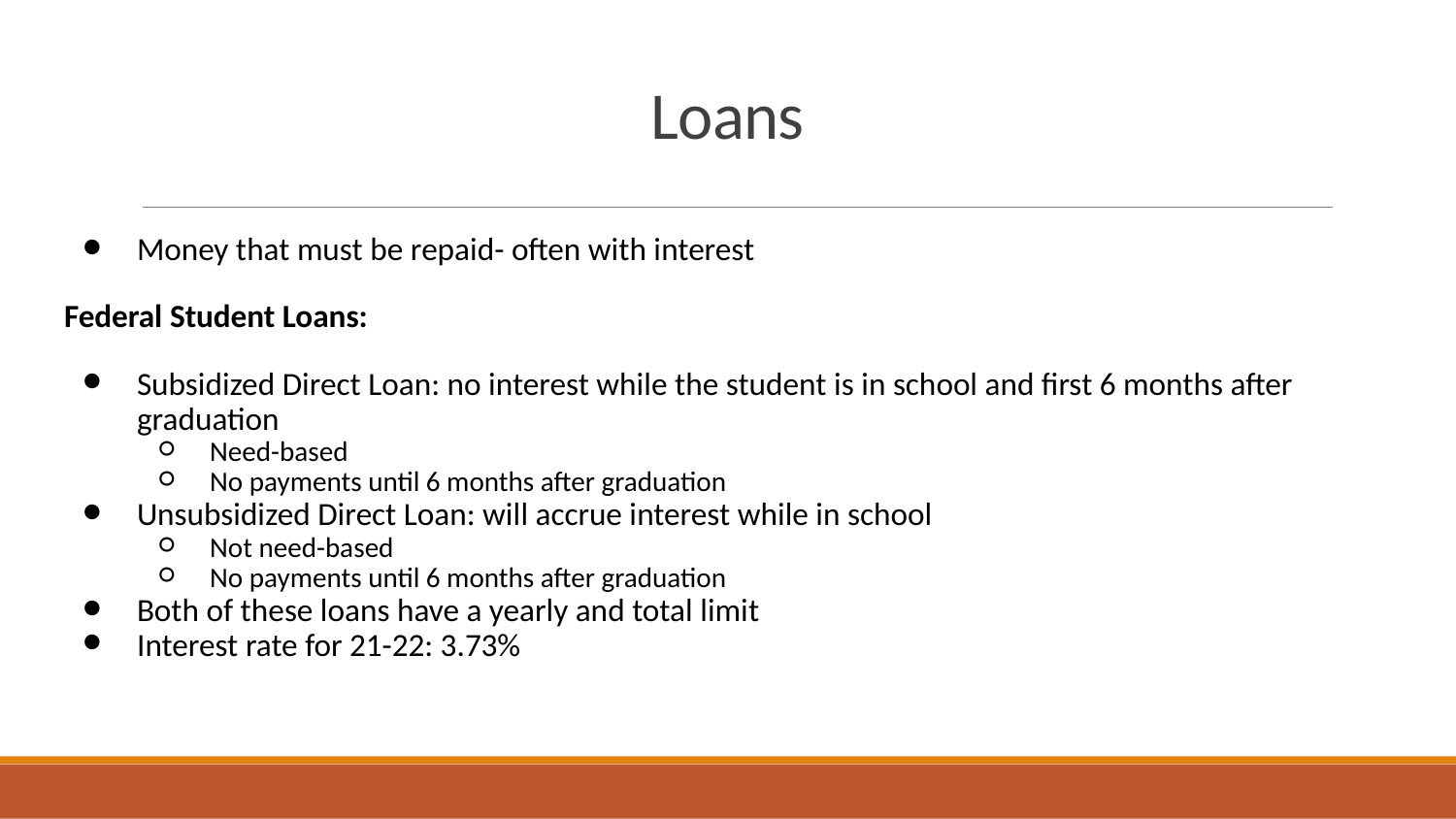

# Loans
Money that must be repaid- often with interest
Federal Student Loans:
Subsidized Direct Loan: no interest while the student is in school and first 6 months after graduation
Need-based
No payments until 6 months after graduation
Unsubsidized Direct Loan: will accrue interest while in school
Not need-based
No payments until 6 months after graduation
Both of these loans have a yearly and total limit
Interest rate for 21-22: 3.73%